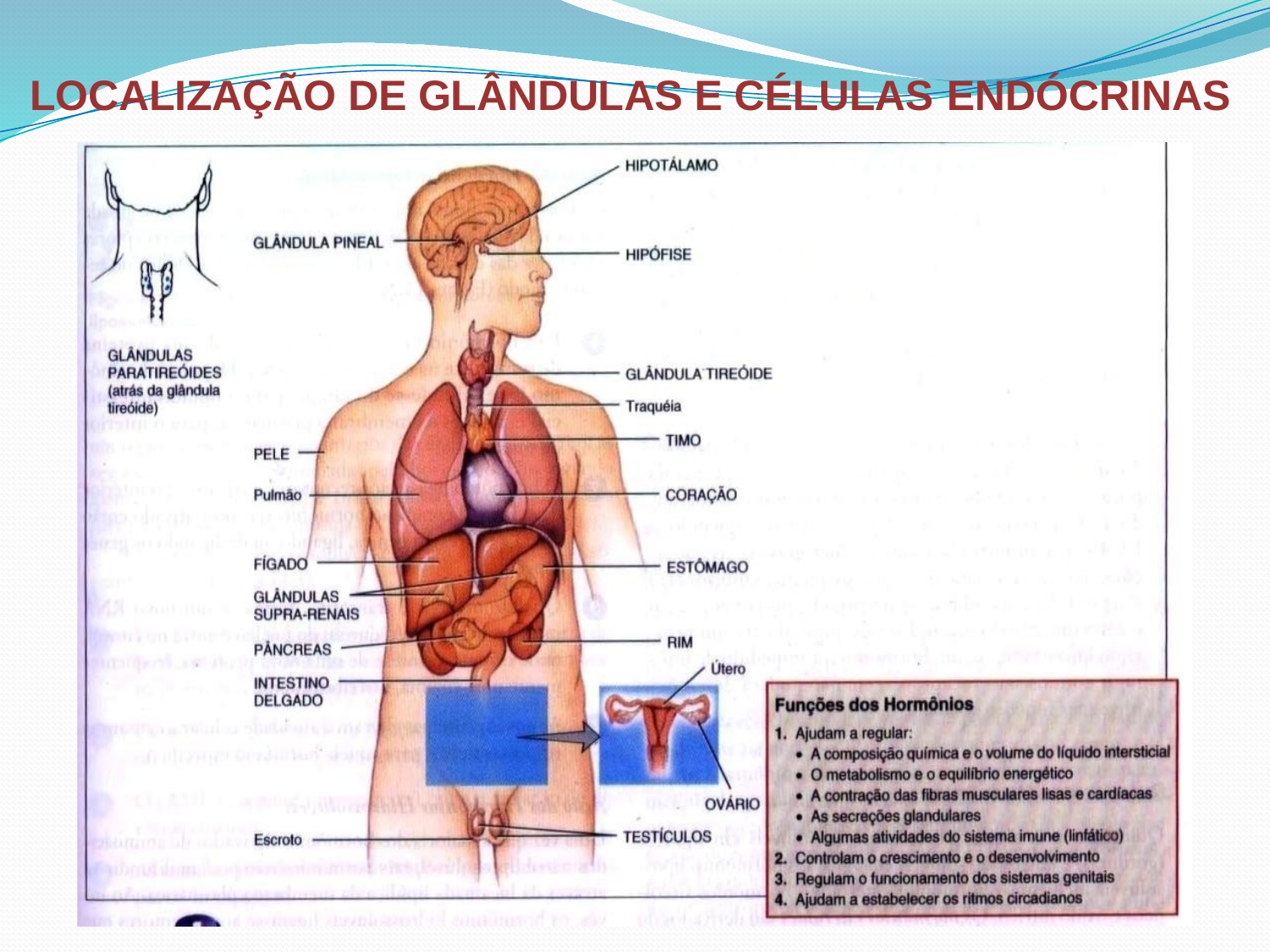

# LOCALIZAÇÃO DE GLÂNDULAS E CÉLULAS ENDÓCRINAS